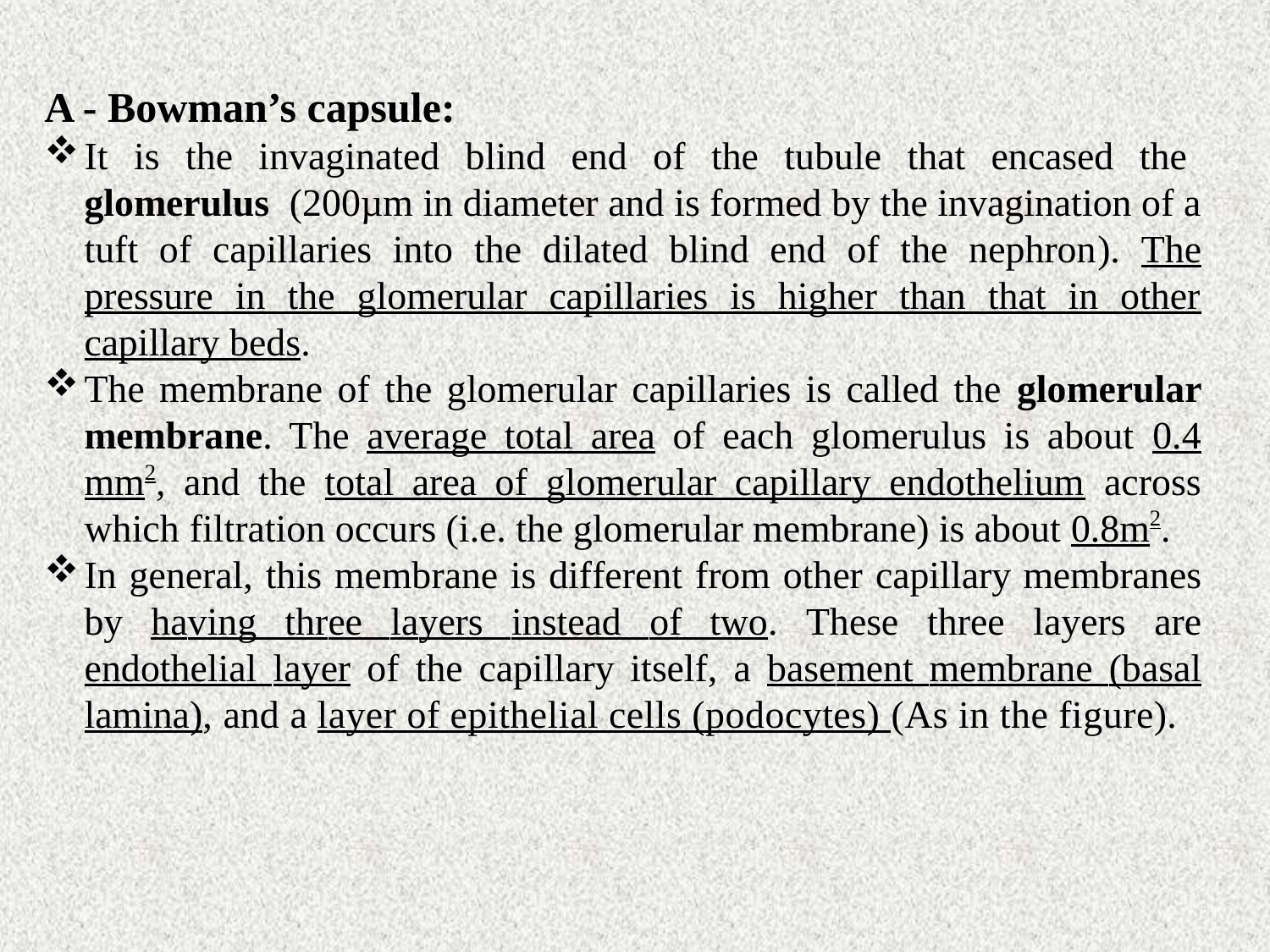

A - Bowman’s capsule:
It  is  the  invaginated  blind  end  of  the  tubule  that  encased  the  glomerulus  (200µm in diameter and is formed by the invagination of a tuft of capillaries into the dilated blind end of the nephron). The pressure in the glomerular capillaries is higher than that in other capillary beds.
The membrane of the glomerular capillaries is called the glomerular membrane. The average total area of each glomerulus is about 0.4 mm2, and the total area of glomerular capillary endothelium across which filtration occurs (i.e. the glomerular membrane) is about 0.8m2.
In general, this membrane is different from other capillary membranes by having three layers instead of two. These three layers are endothelial layer of the capillary itself, a basement membrane (basal lamina), and a layer of epithelial cells (podocytes) (As in the figure).